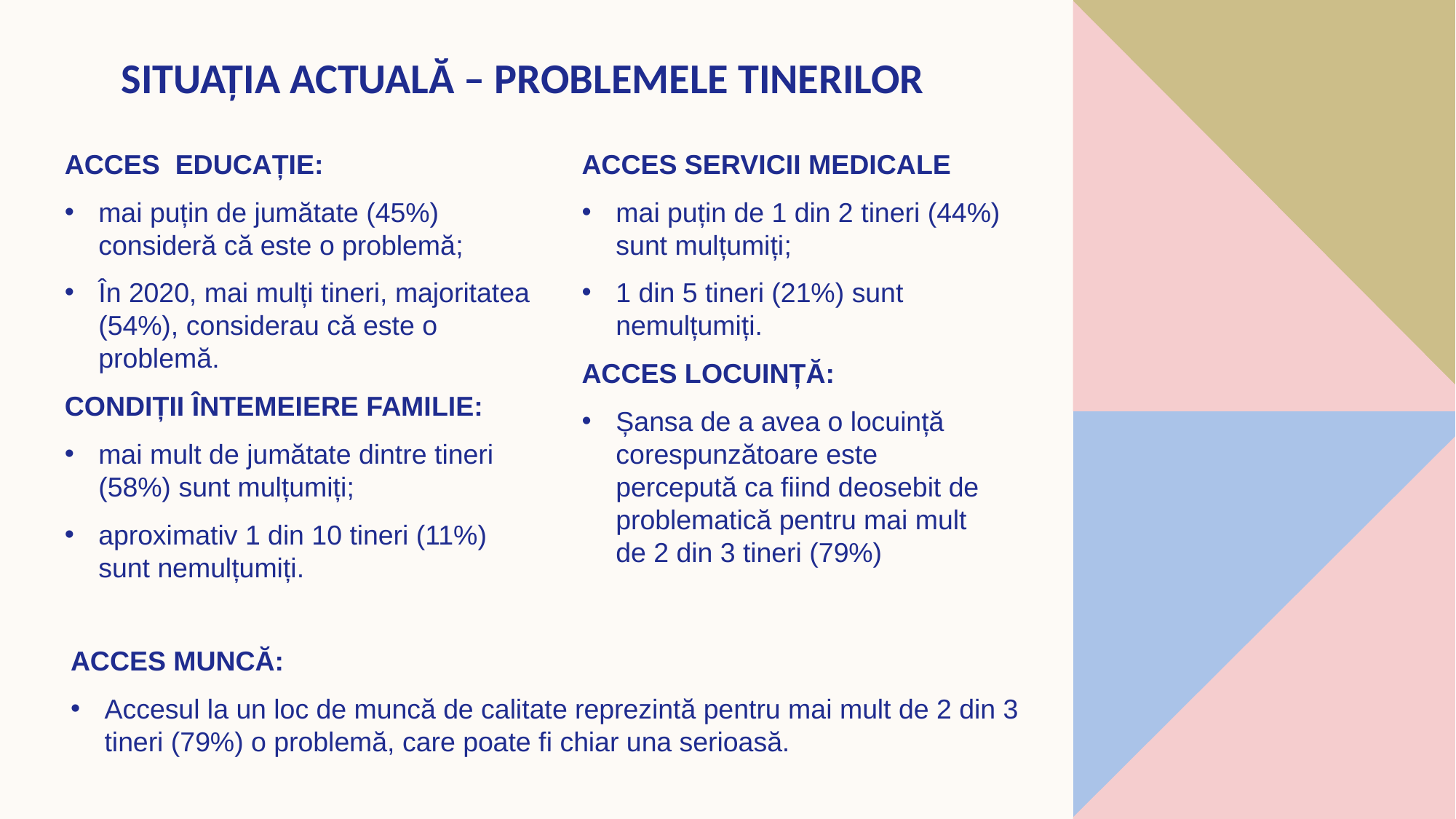

# SITUAȚIA ACTUALĂ – PROBLEMELE TINERILOR
ACCES  EDUCAȚIE:
mai puțin de jumătate (45%) consideră că este o problemă;
În 2020, mai mulți tineri, majoritatea (54%), considerau că este o problemă.
CONDIȚII ÎNTEMEIERE FAMILIE:
mai mult de jumătate dintre tineri (58%) sunt mulțumiți;
aproximativ 1 din 10 tineri (11%) sunt nemulțumiți.
ACCES SERVICII MEDICALE
mai puțin de 1 din 2 tineri (44%) sunt mulțumiți;
1 din 5 tineri (21%) sunt nemulțumiți.
ACCES LOCUINȚĂ:
Șansa de a avea o locuință corespunzătoare este percepută ca fiind deosebit de problematică pentru mai mult de 2 din 3 tineri (79%)
ACCES MUNCĂ:
Accesul la un loc de muncă de calitate reprezintă pentru mai mult de 2 din 3 tineri (79%) o problemă, care poate fi chiar una serioasă.